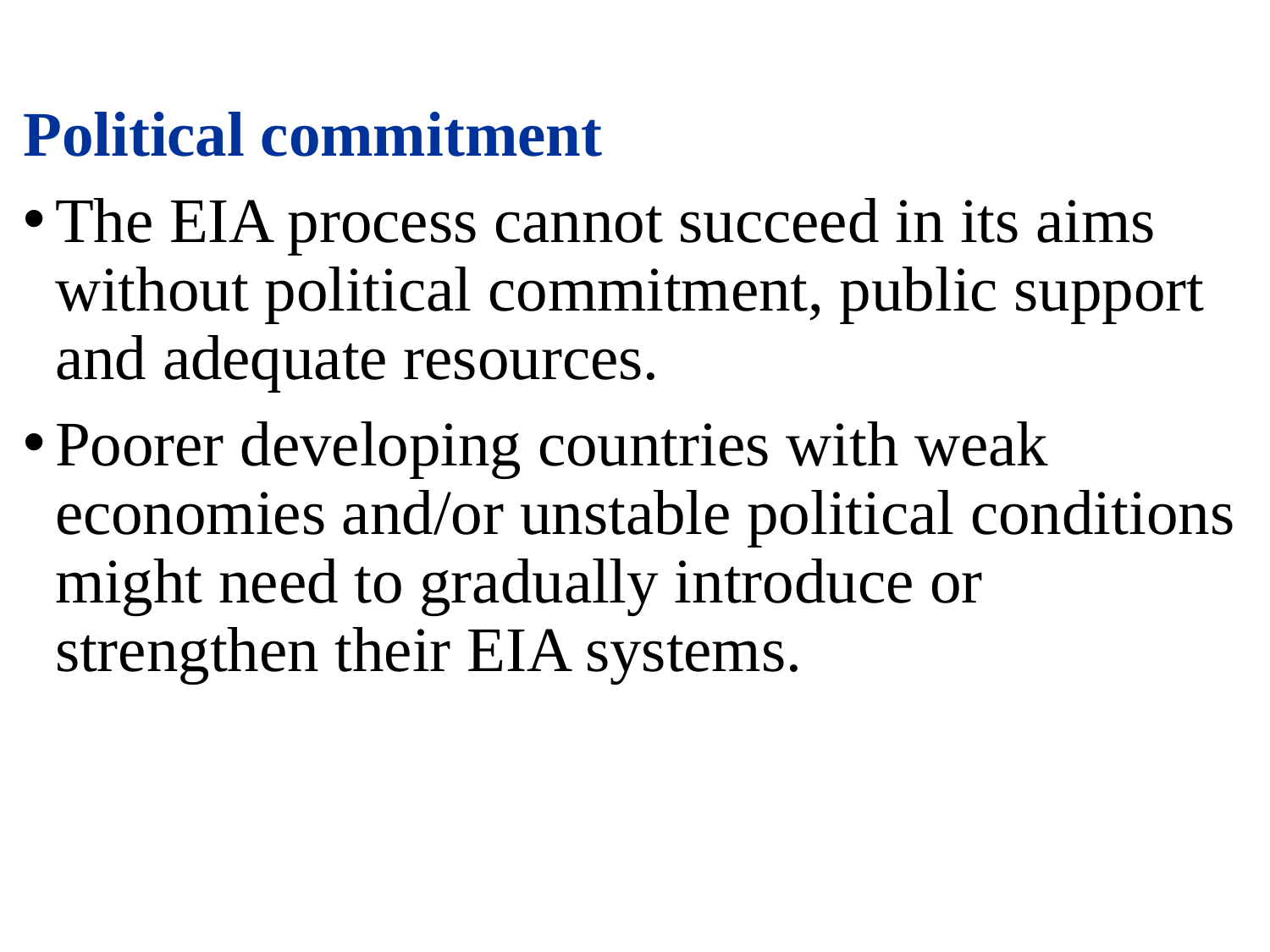

Political commitment
The EIA process cannot succeed in its aims without political commitment, public support and adequate resources.
Poorer developing countries with weak economies and/or unstable political conditions might need to gradually introduce or strengthen their EIA systems.